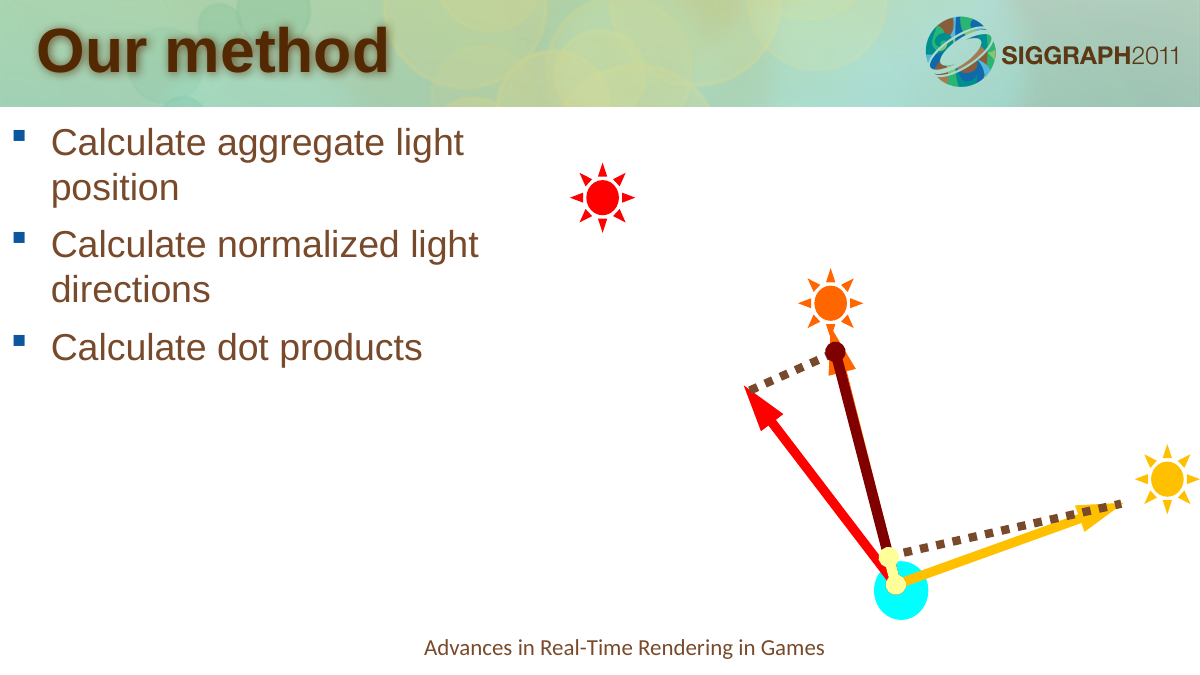

# Our method
Calculate aggregate light position
Calculate normalized light directions
Calculate dot products